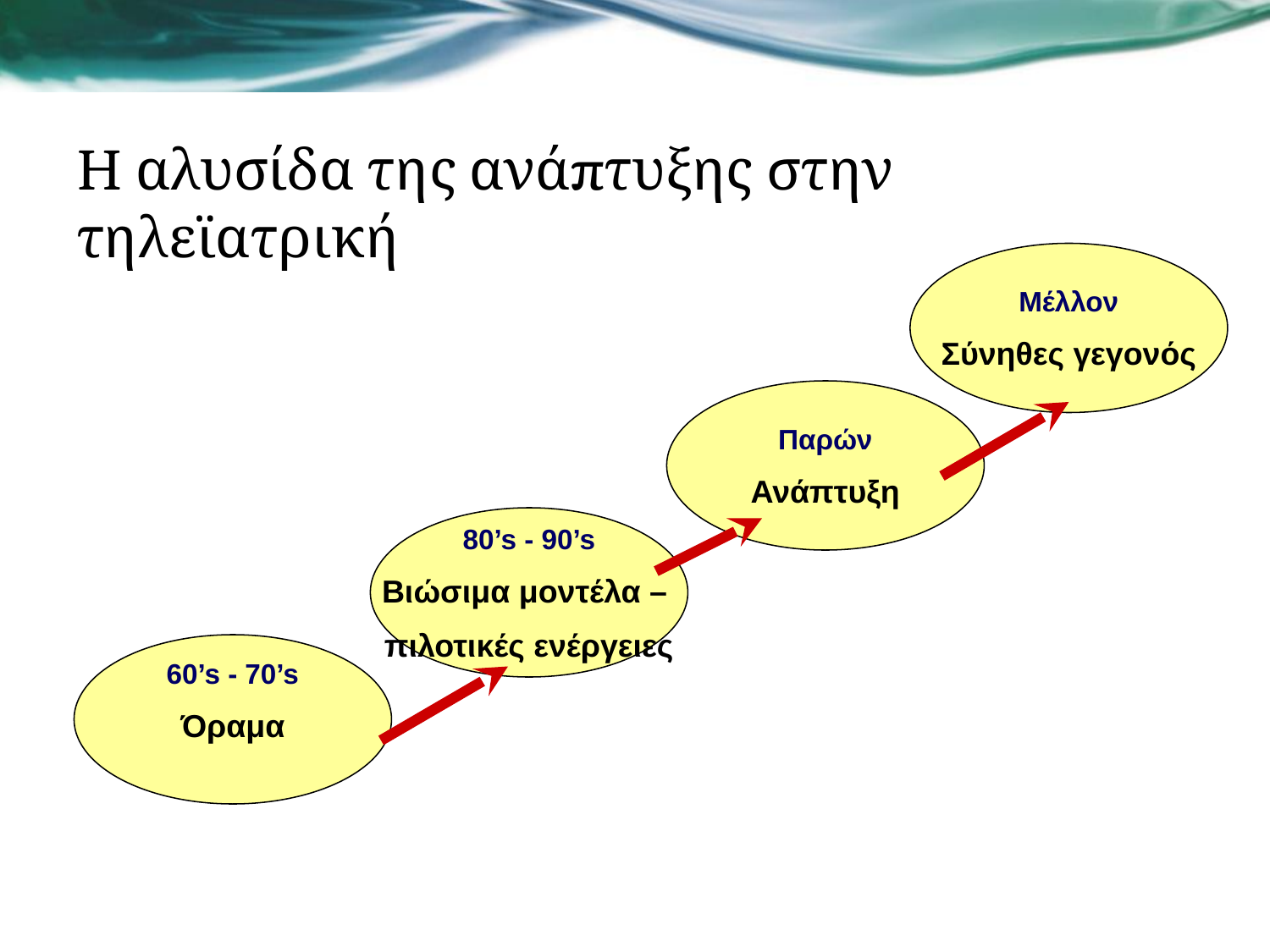

# Η αλυσίδα της ανάπτυξης στην τηλεϊατρική
Μέλλον
Σύνηθες γεγονός
Παρών
Ανάπτυξη

80’s - 90’s
Βιώσιμα μοντέλα –
πιλοτικές ενέργειες

60’s - 70’s
Όραμα